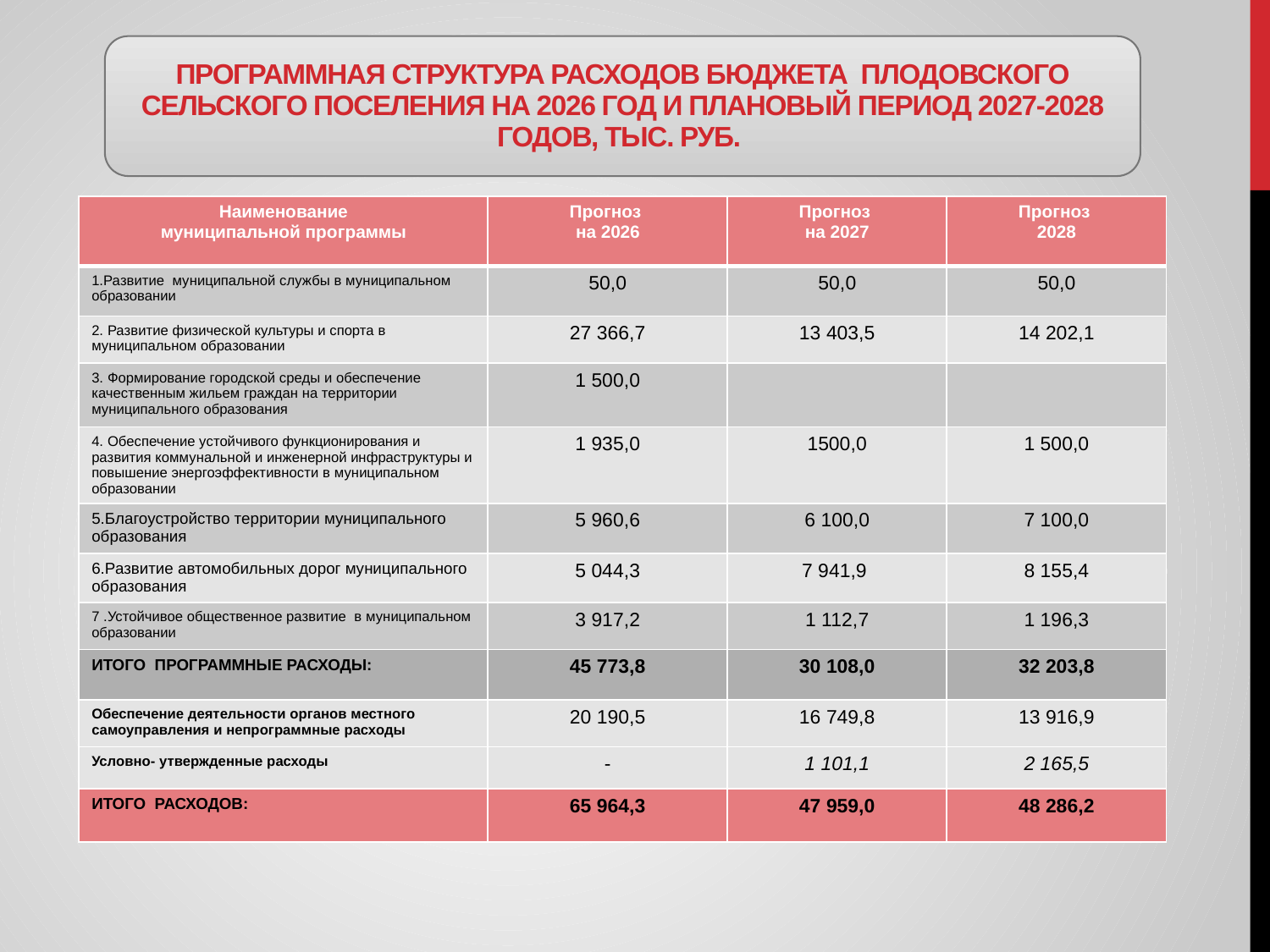

Программная структура расходов бюджета  плодовского сельского поселения на 2026 год и плановый период 2027-2028 годов, тыс. руб.
| Наименование муниципальной программы | Прогноз на 2026 | Прогноз на 2027 | Прогноз 2028 |
| --- | --- | --- | --- |
| 1.Развитие муниципальной службы в муниципальном образовании | 50,0 | 50,0 | 50,0 |
| 2. Развитие физической культуры и спорта в муниципальном образовании | 27 366,7 | 13 403,5 | 14 202,1 |
| 3. Формирование городской среды и обеспечение качественным жильем граждан на территории муниципального образования | 1 500,0 |  |  |
| 4. Обеспечение устойчивого функционирования и развития коммунальной и инженерной инфраструктуры и повышение энергоэффективности в муниципальном образовании | 1 935,0 | 1500,0 | 1 500,0 |
| 5.Благоустройство территории муниципального образования | 5 960,6 | 6 100,0 | 7 100,0 |
| 6.Развитие автомобильных дорог муниципального образования | 5 044,3 | 7 941,9 | 8 155,4 |
| 7 .Устойчивое общественное развитие в муниципальном образовании | 3 917,2 | 1 112,7 | 1 196,3 |
| ИТОГО ПРОГРАММНЫЕ РАСХОДЫ: | 45 773,8 | 30 108,0 | 32 203,8 |
| Обеспечение деятельности органов местного самоуправления и непрограммные расходы | 20 190,5 | 16 749,8 | 13 916,9 |
| Условно- утвержденные расходы | - | 1 101,1 | 2 165,5 |
| ИТОГО РАСХОДОВ: | 65 964,3 | 47 959,0 | 48 286,2 |